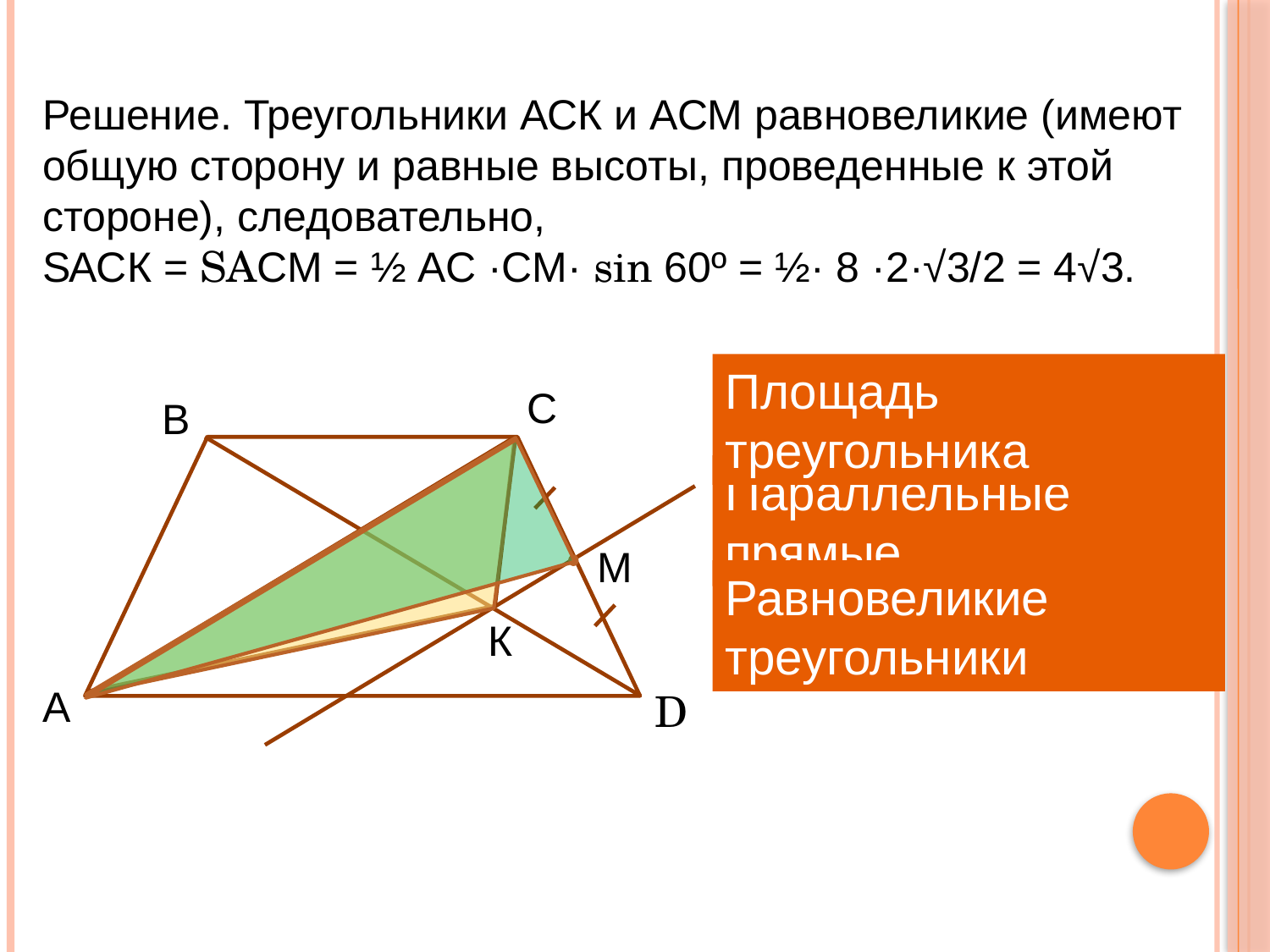

Задача №1
Решение. Треугольники АСК и АСМ равновеликие (имеют общую сторону и равные высоты, проведенные к этой стороне), следовательно,
SАСК = SAСМ = ½ АС ·СМ· sin 60º = ½· 8 ·2·√3/2 = 4√3.
Площадь треугольника
С
В

А
D

Параллельные прямые
М

Равновеликие треугольники
К